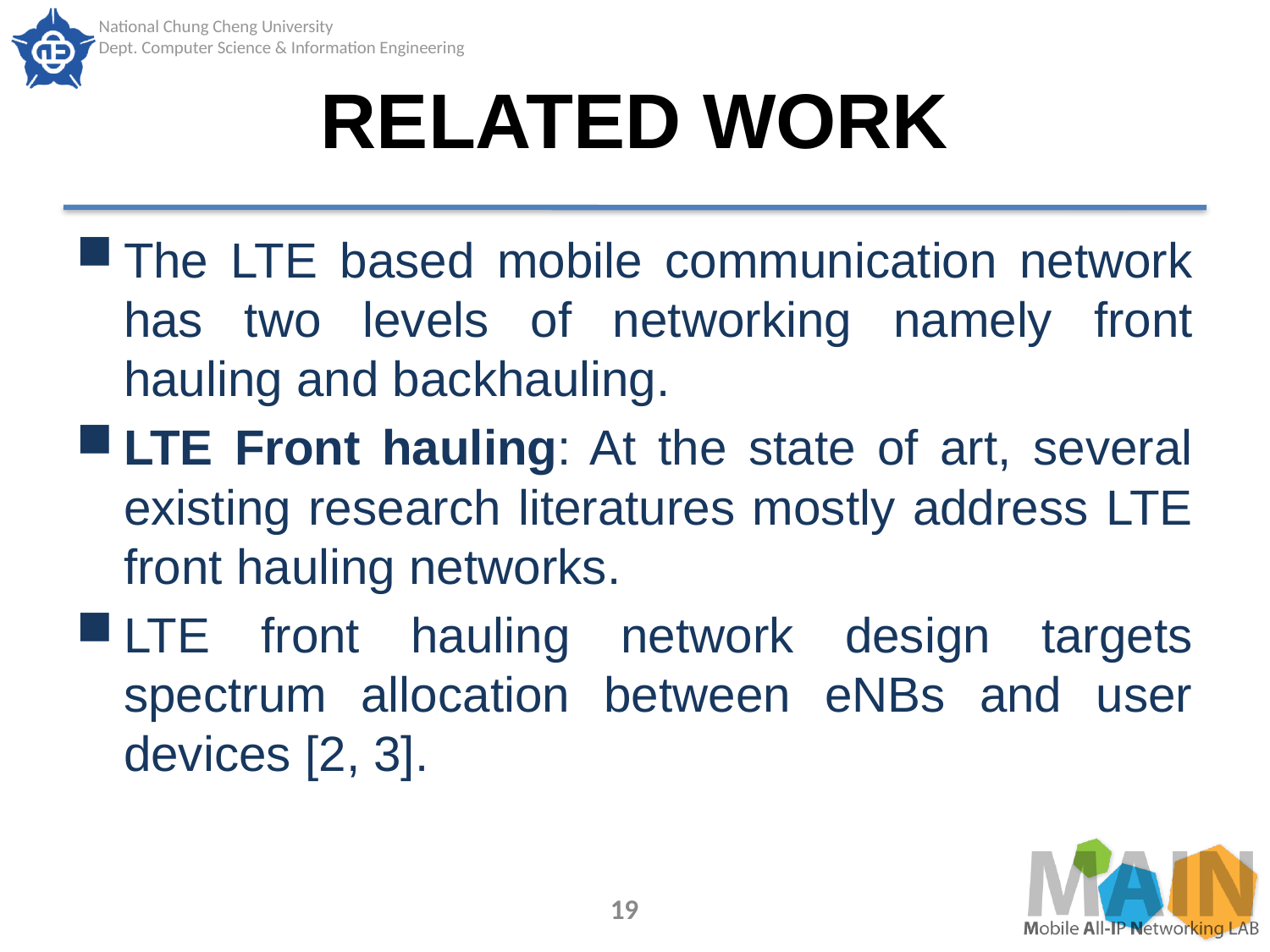

# RELATED WORK
The LTE based mobile communication network has two levels of networking namely front hauling and backhauling.
LTE Front hauling: At the state of art, several existing research literatures mostly address LTE front hauling networks.
LTE front hauling network design targets spectrum allocation between eNBs and user devices [2, 3].
19